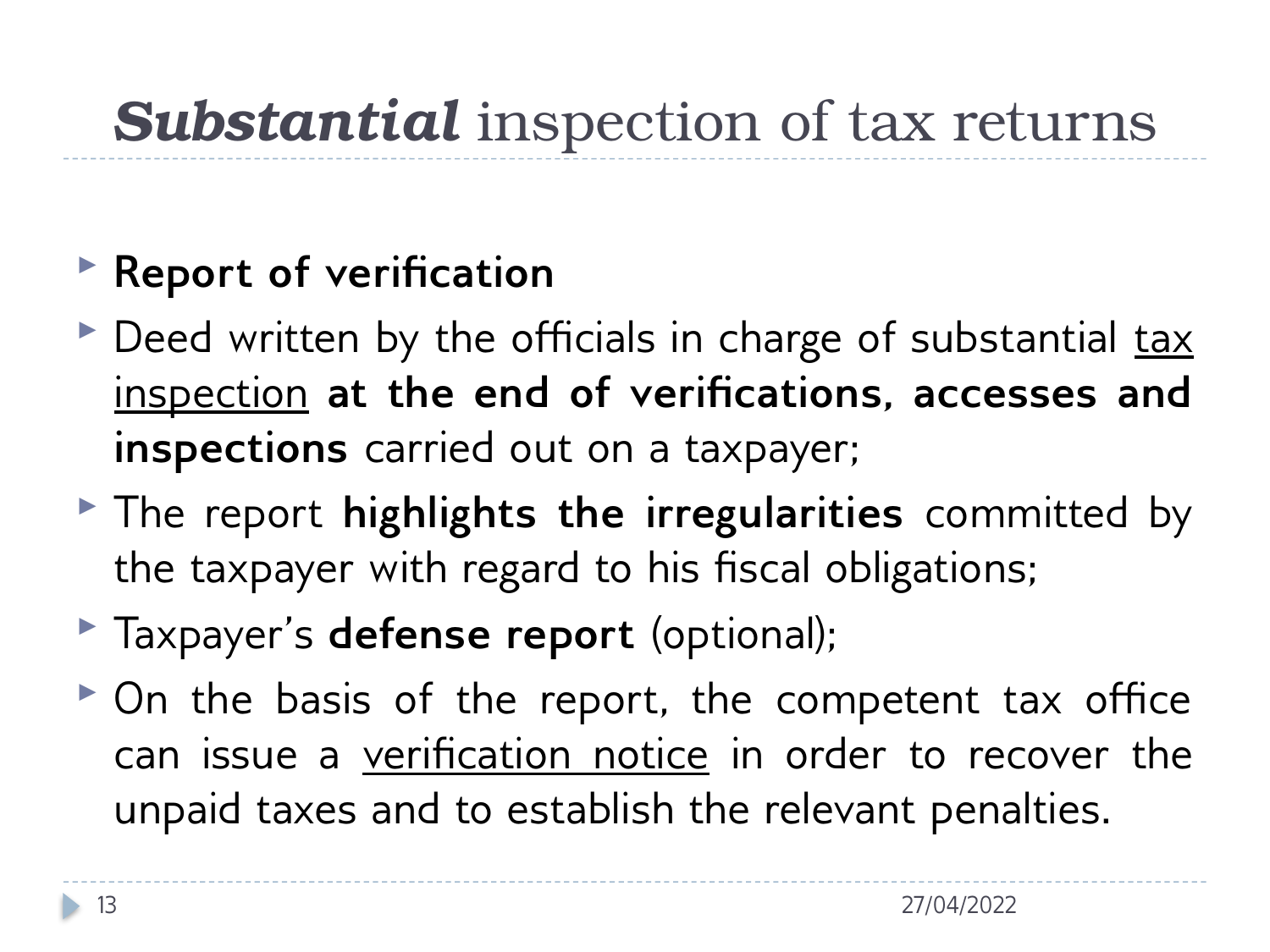

# Substantial inspection of tax returns

Report of verification
Deed written by the officials in charge of substantial tax inspection at the end of verifications, accesses and inspections carried out on a taxpayer;
The report highlights the irregularities committed by the taxpayer with regard to his fiscal obligations;
Taxpayer’s defense report (optional);
On the basis of the report, the competent tax office can issue a verification notice in order to recover the unpaid taxes and to establish the relevant penalties.
13
27/04/2022